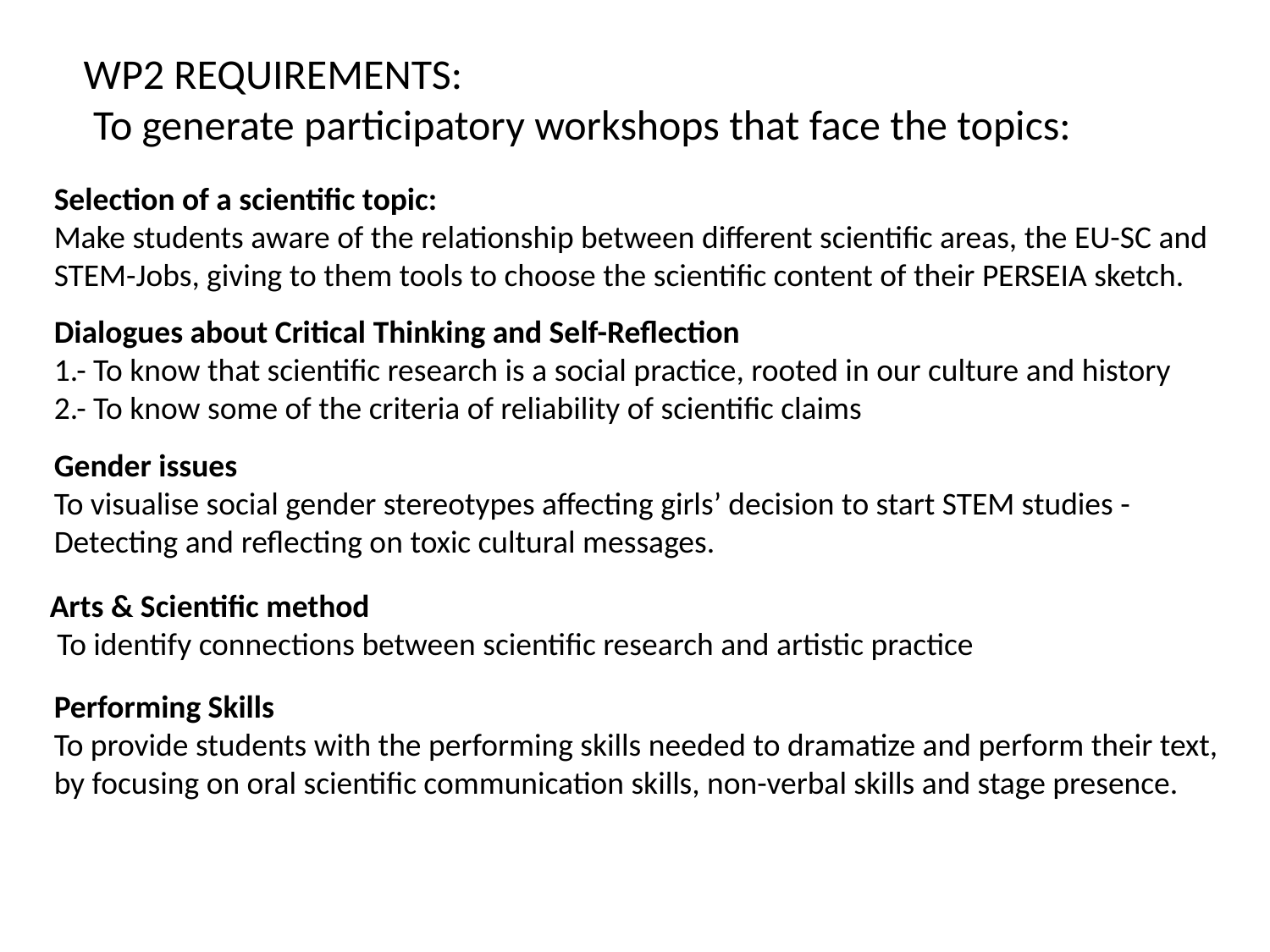

WP2 REQUIREMENTS:
 To generate participatory workshops that face the topics:
Selection of a scientific topic:
Make students aware of the relationship between different scientific areas, the EU-SC and STEM-Jobs, giving to them tools to choose the scientific content of their PERSEIA sketch.
Dialogues about Critical Thinking and Self-Reflection
1.- To know that scientific research is a social practice, rooted in our culture and history
2.- To know some of the criteria of reliability of scientific claims
Gender issues
To visualise social gender stereotypes affecting girls’ decision to start STEM studies - Detecting and reflecting on toxic cultural messages.
Arts & Scientific method
 To identify connections between scientific research and artistic practice
Performing Skills
To provide students with the performing skills needed to dramatize and perform their text, by focusing on oral scientific communication skills, non-verbal skills and stage presence.